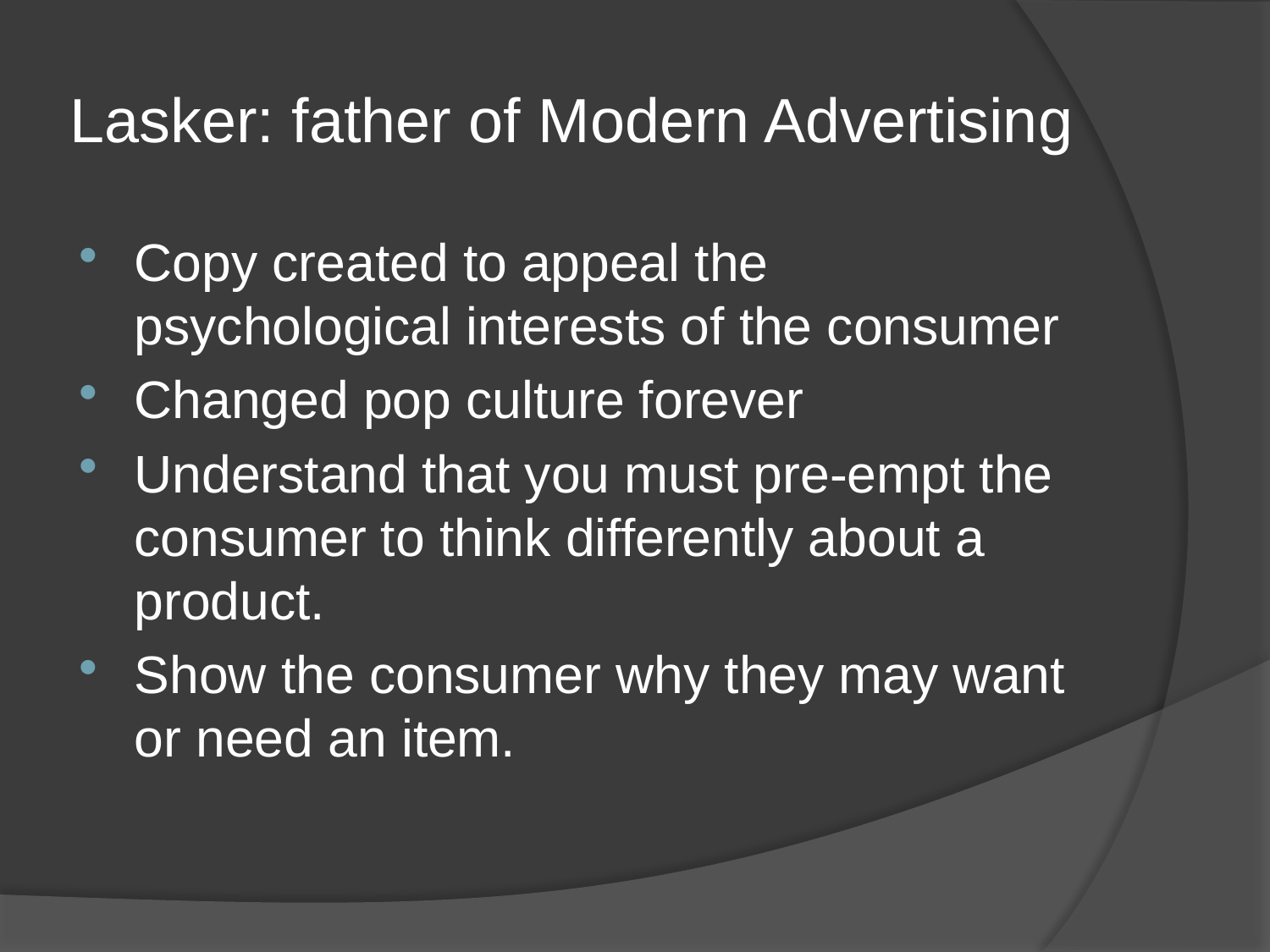

# Lasker: father of Modern Advertising
Copy created to appeal the psychological interests of the consumer
Changed pop culture forever
Understand that you must pre-empt the consumer to think differently about a product.
Show the consumer why they may want or need an item.